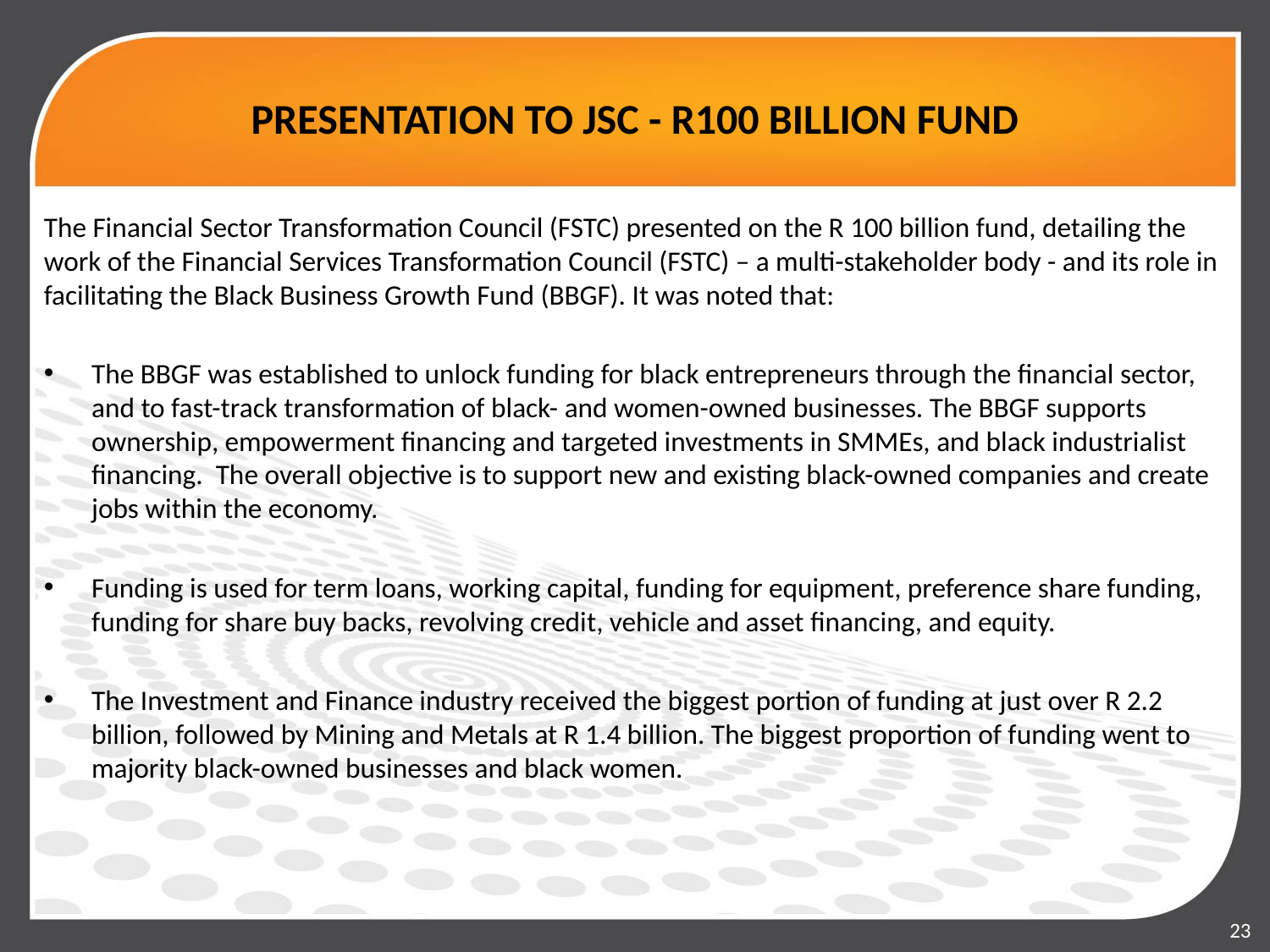

# PRESENTATION TO JSC - R100 BILLION FUND
The Financial Sector Transformation Council (FSTC) presented on the R 100 billion fund, detailing the work of the Financial Services Transformation Council (FSTC) – a multi-stakeholder body - and its role in facilitating the Black Business Growth Fund (BBGF). It was noted that:

The BBGF was established to unlock funding for black entrepreneurs through the financial sector, and to fast-track transformation of black- and women-owned businesses. The BBGF supports ownership, empowerment financing and targeted investments in SMMEs, and black industrialist financing.  The overall objective is to support new and existing black-owned companies and create jobs within the economy.

Funding is used for term loans, working capital, funding for equipment, preference share funding, funding for share buy backs, revolving credit, vehicle and asset financing, and equity.

The Investment and Finance industry received the biggest portion of funding at just over R 2.2 billion, followed by Mining and Metals at R 1.4 billion. The biggest proportion of funding went to majority black-owned businesses and black women.
23